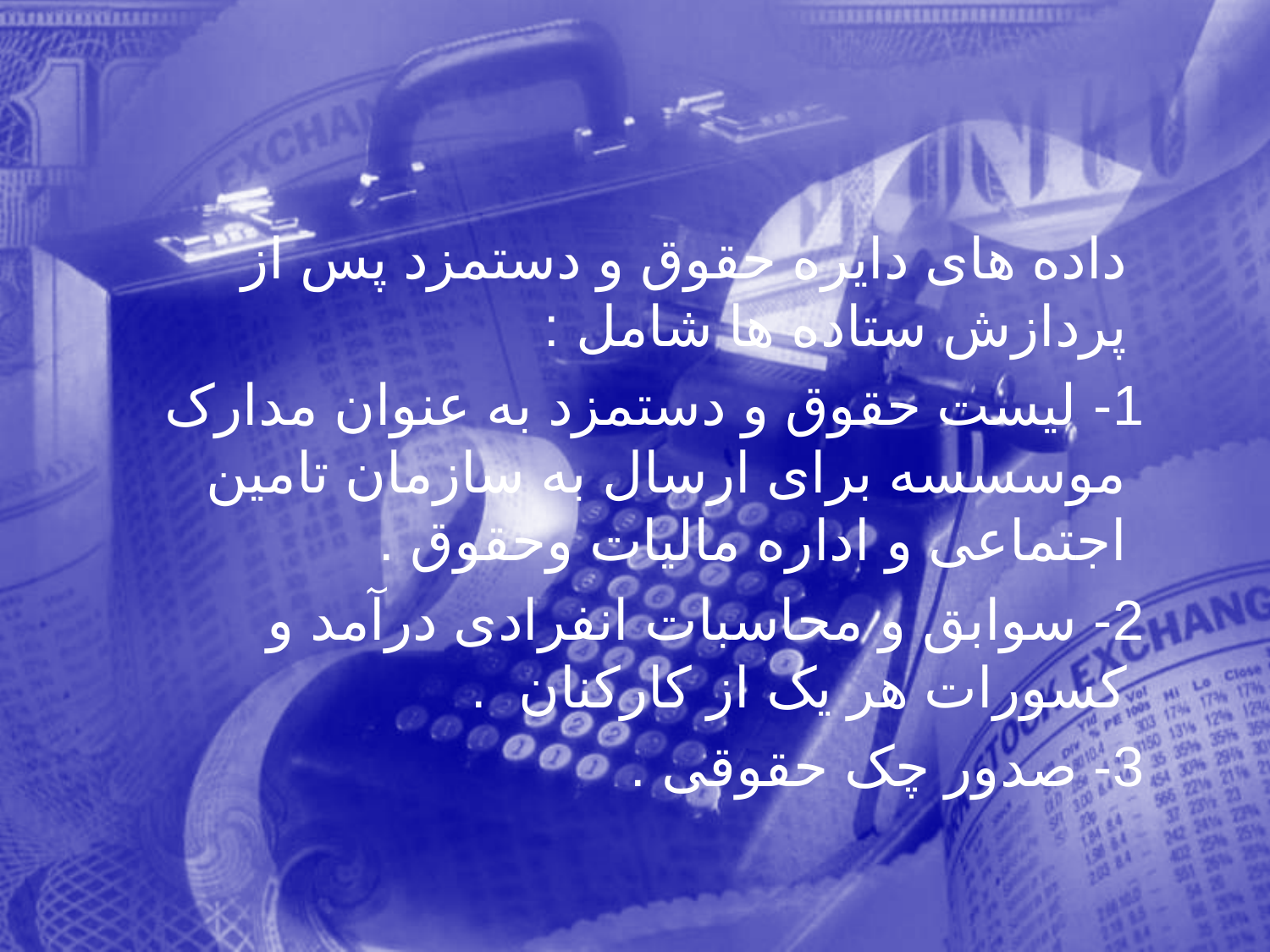

داده های دایره حقوق و دستمزد پس از پردازش ستاده ها شامل :
  1- لیست حقوق و دستمزد به عنوان مدارک موسسسه برای ارسال به سازمان تامین اجتماعی و اداره مالیات وحقوق .
  2- سوابق و محاسبات انفرادی درآمد و کسورات هر یک از کارکنان  .
  3- صدور چک حقوقی .
84